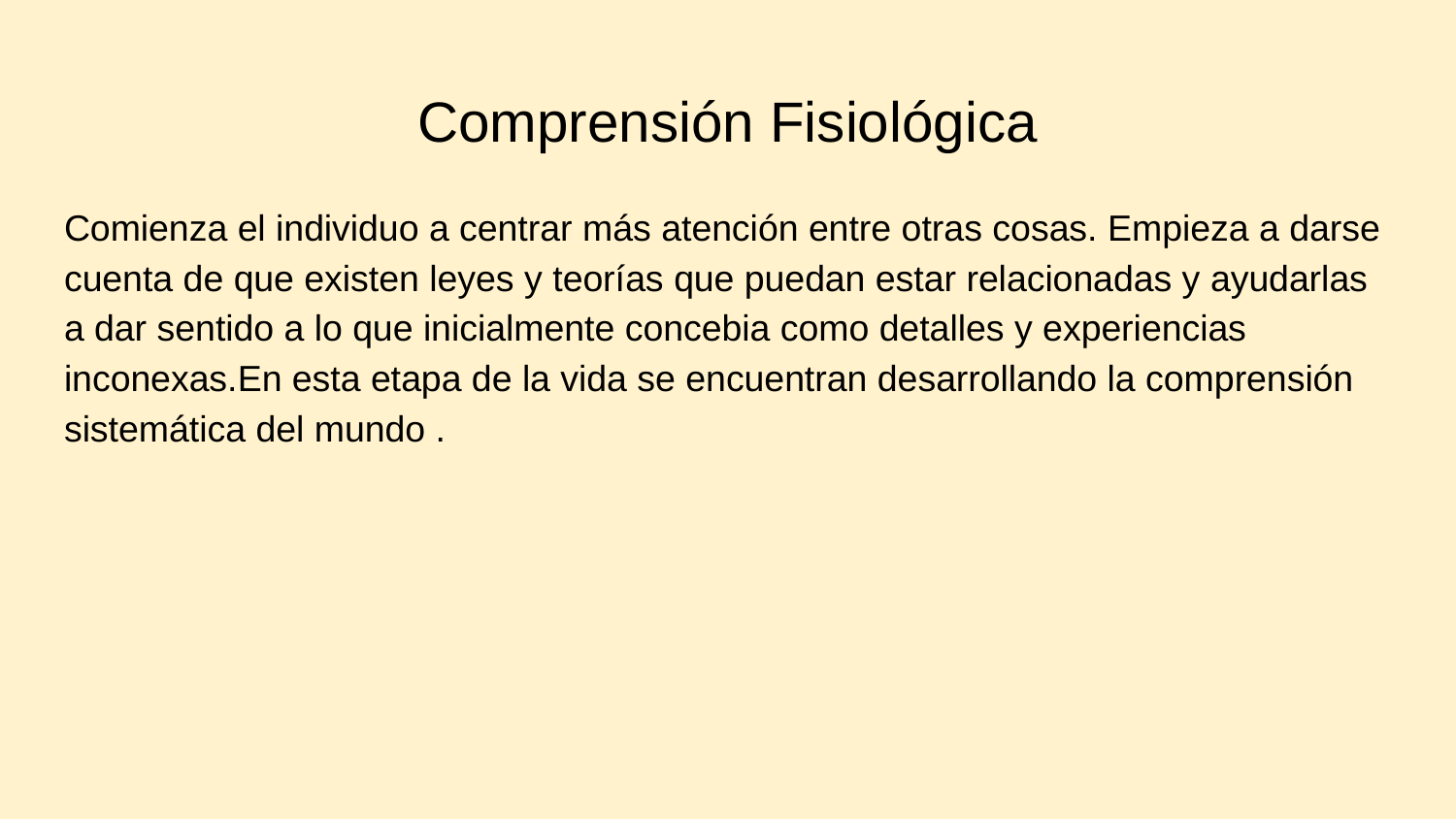

# Comprensión Fisiológica
Comienza el individuo a centrar más atención entre otras cosas. Empieza a darse cuenta de que existen leyes y teorías que puedan estar relacionadas y ayudarlas a dar sentido a lo que inicialmente concebia como detalles y experiencias inconexas.En esta etapa de la vida se encuentran desarrollando la comprensión sistemática del mundo .